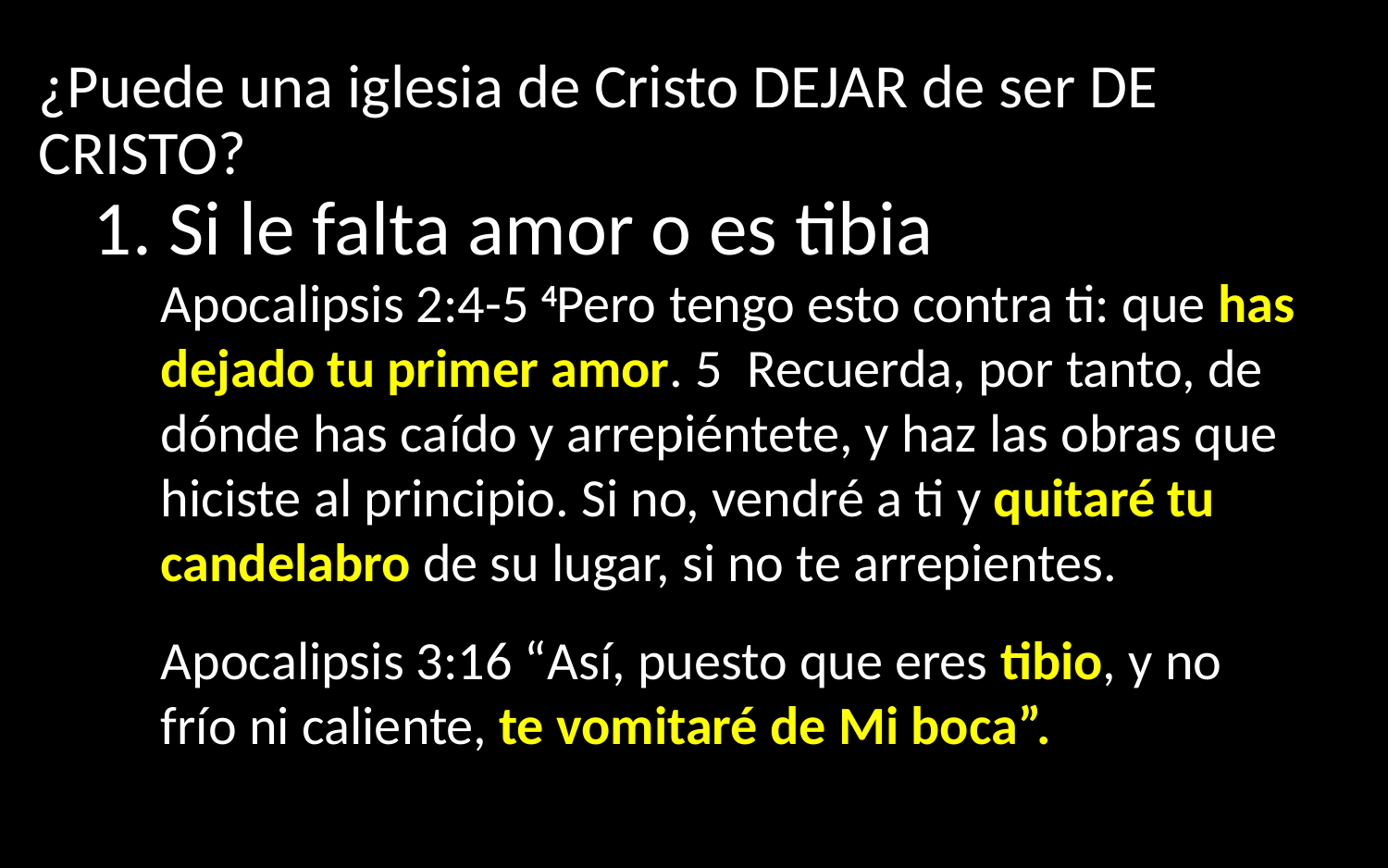

# ¿Puede una iglesia de Cristo DEJAR de ser DE CRISTO?
1. Si le falta amor o es tibia
Apocalipsis 2:4-5 4Pero tengo esto contra ti: que has dejado tu primer amor. 5  Recuerda, por tanto, de dónde has caído y arrepiéntete, y haz las obras que hiciste al principio. Si no, vendré a ti y quitaré tu candelabro de su lugar, si no te arrepientes.
Apocalipsis 3:16 “Así, puesto que eres tibio, y no frío ni caliente, te vomitaré de Mi boca”.